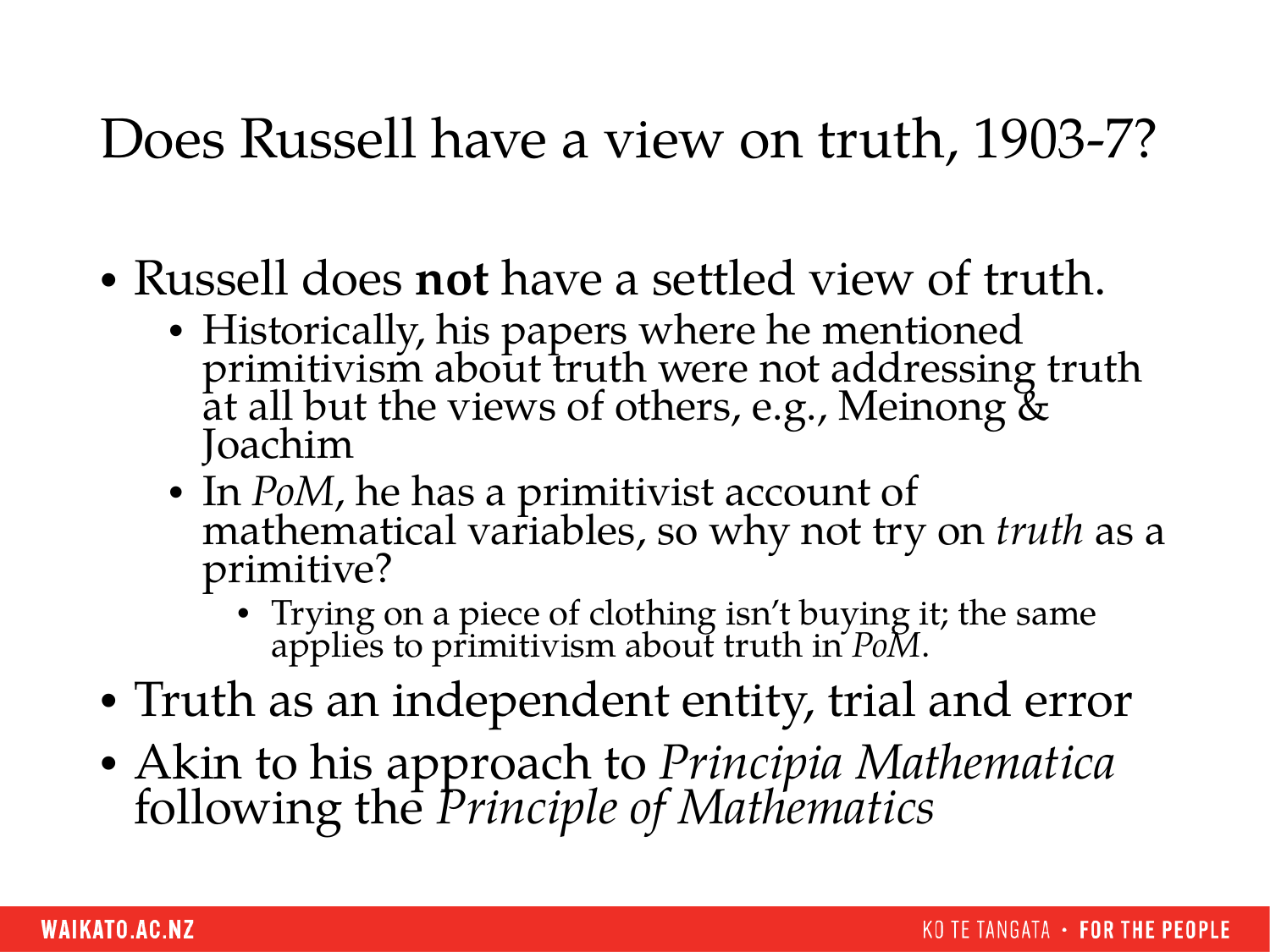

# Does Russell have a view on truth, 1903-7?
Russell does not have a settled view of truth.
Historically, his papers where he mentioned primitivism about truth were not addressing truth at all but the views of others, e.g., Meinong & Joachim
In PoM, he has a primitivist account of mathematical variables, so why not try on truth as a primitive?
Trying on a piece of clothing isn’t buying it; the same applies to primitivism about truth in PoM.
Truth as an independent entity, trial and error
Akin to his approach to Principia Mathematica following the Principle of Mathematics